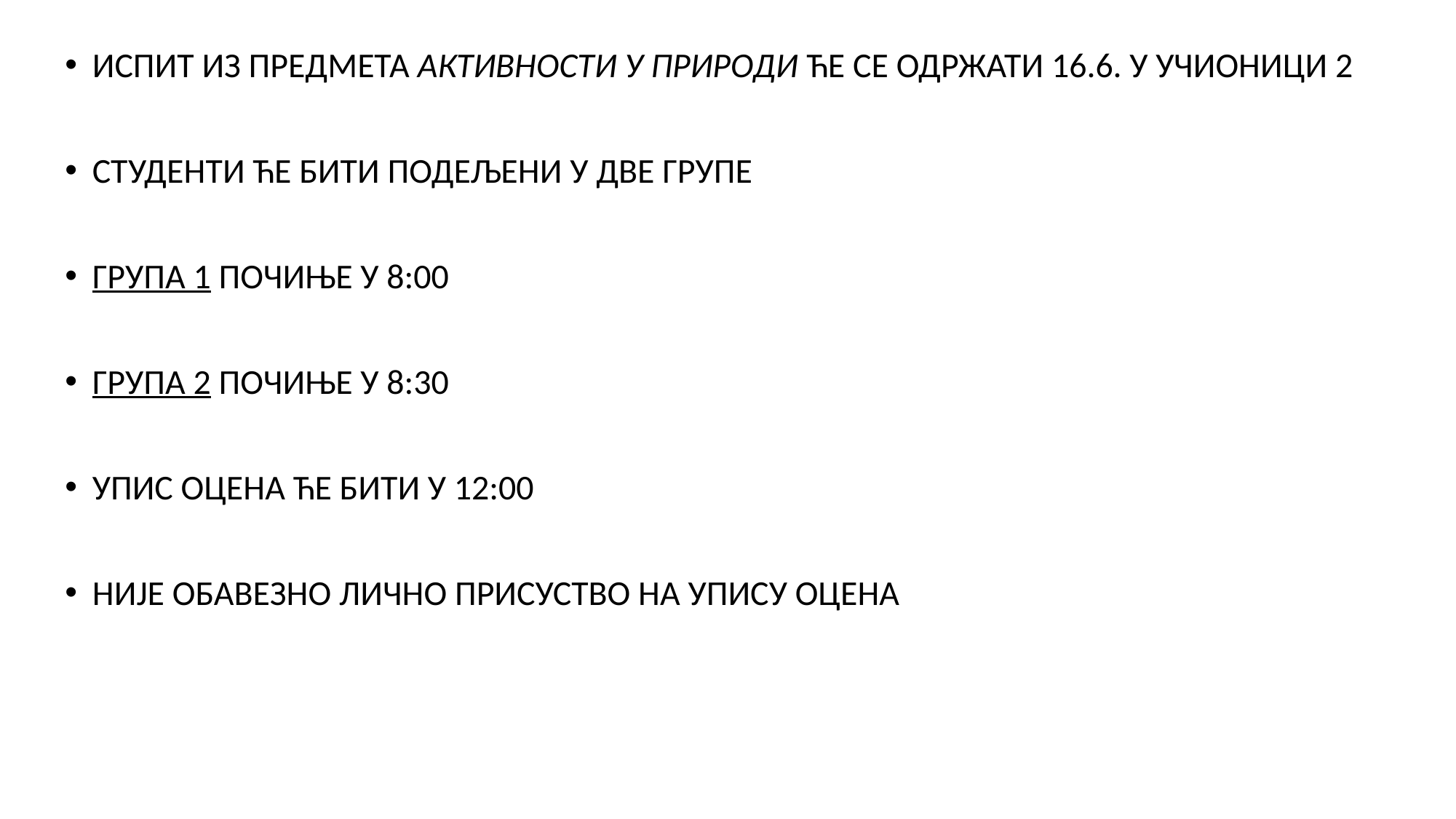

ИСПИТ ИЗ ПРЕДМЕТА АКТИВНОСТИ У ПРИРОДИ ЋЕ СЕ ОДРЖАТИ 16.6. У УЧИОНИЦИ 2

СТУДЕНТИ ЋЕ БИТИ ПОДЕЉЕНИ У ДВЕ ГРУПЕ

ГРУПА 1 ПОЧИЊЕ У 8:00

ГРУПА 2 ПОЧИЊЕ У 8:30

УПИС ОЦЕНА ЋЕ БИТИ У 12:00

НИЈЕ ОБАВЕЗНО ЛИЧНО ПРИСУСТВО НА УПИСУ ОЦЕНА